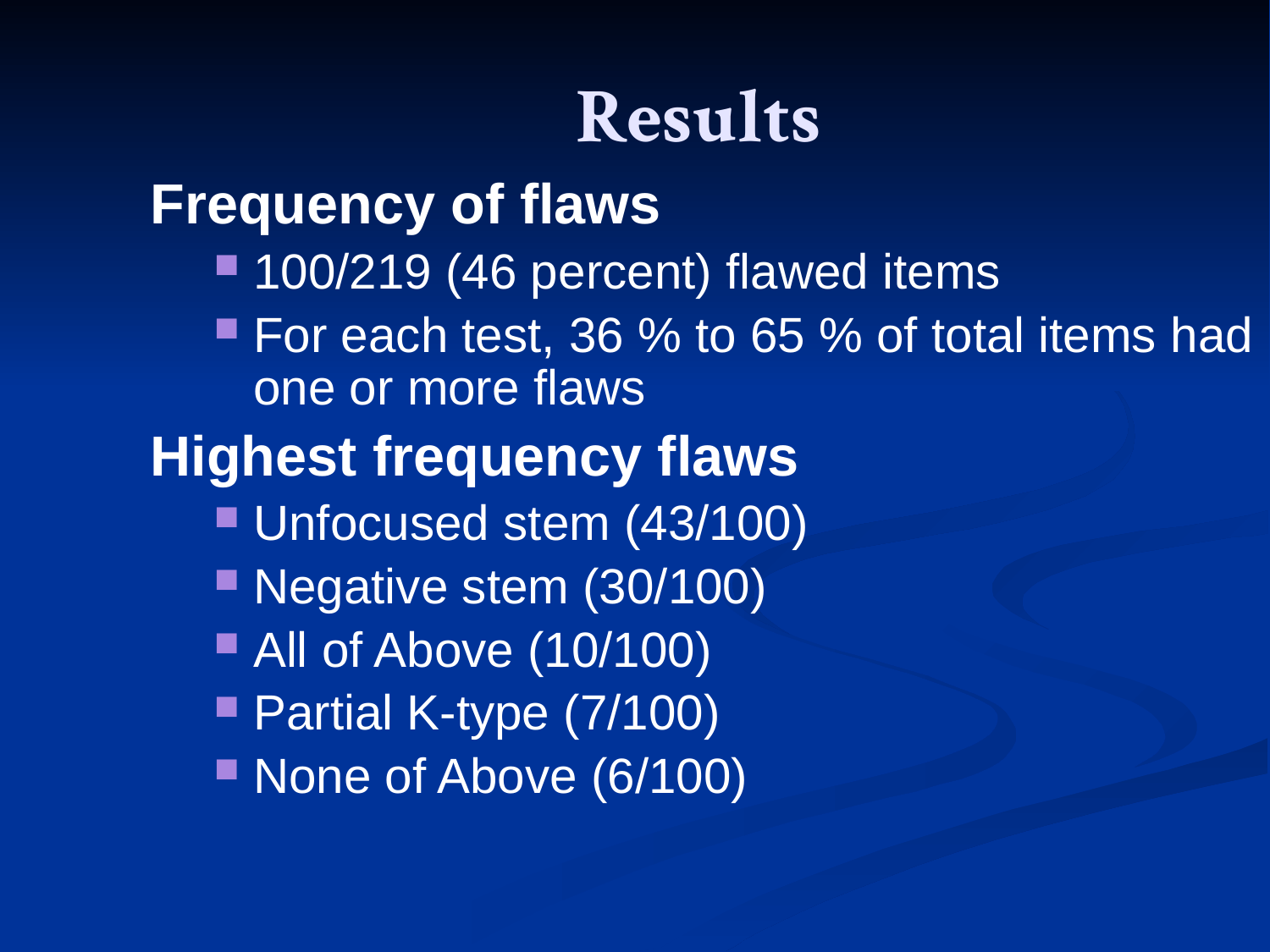

# Results
Frequency of flaws
100/219 (46 percent) flawed items
For each test, 36 % to 65 % of total items had one or more flaws
Highest frequency flaws
Unfocused stem (43/100)
Negative stem (30/100)
All of Above (10/100)
Partial K-type (7/100)
None of Above (6/100)